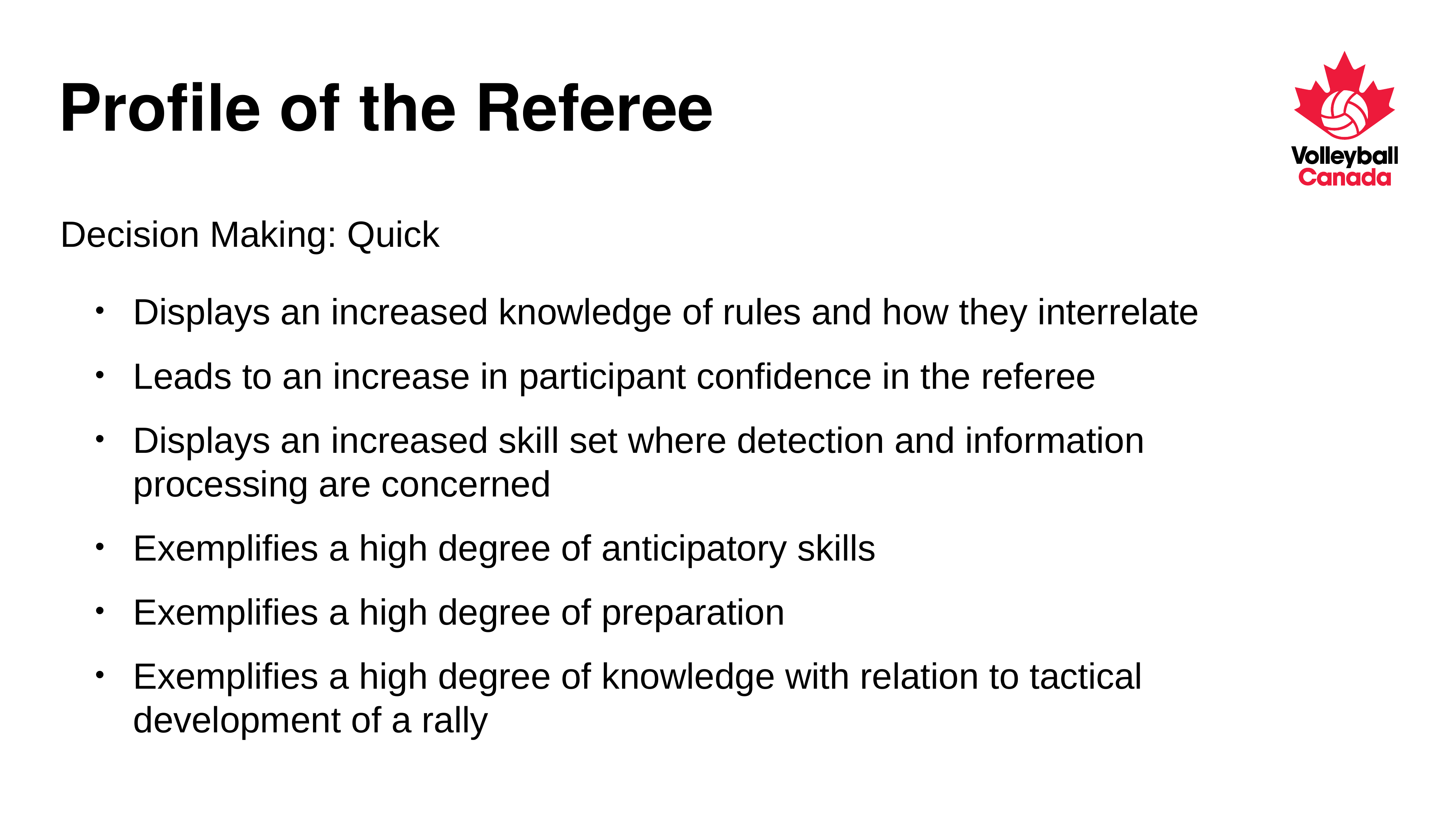

# Profile of the Referee
Decision Making: Quick
Displays an increased knowledge of rules and how they interrelate
Leads to an increase in participant confidence in the referee
Displays an increased skill set where detection and information processing are concerned
Exemplifies a high degree of anticipatory skills
Exemplifies a high degree of preparation
Exemplifies a high degree of knowledge with relation to tactical development of a rally